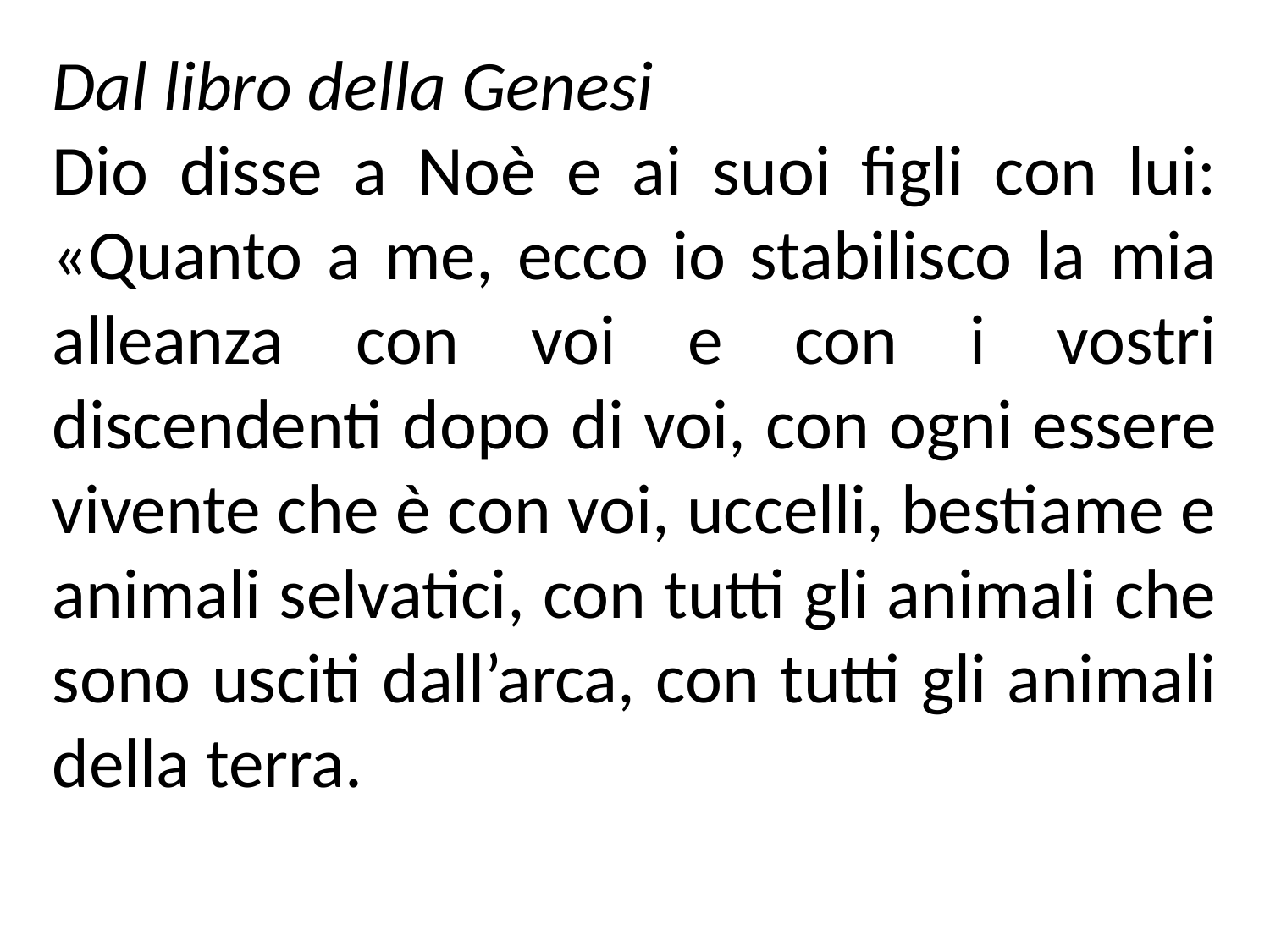

Dal libro della Genesi
Dio disse a Noè e ai suoi figli con lui: «Quanto a me, ecco io stabilisco la mia alleanza con voi e con i vostri discendenti dopo di voi, con ogni essere vivente che è con voi, uccelli, bestiame e animali selvatici, con tutti gli animali che sono usciti dall’arca, con tutti gli animali della terra.